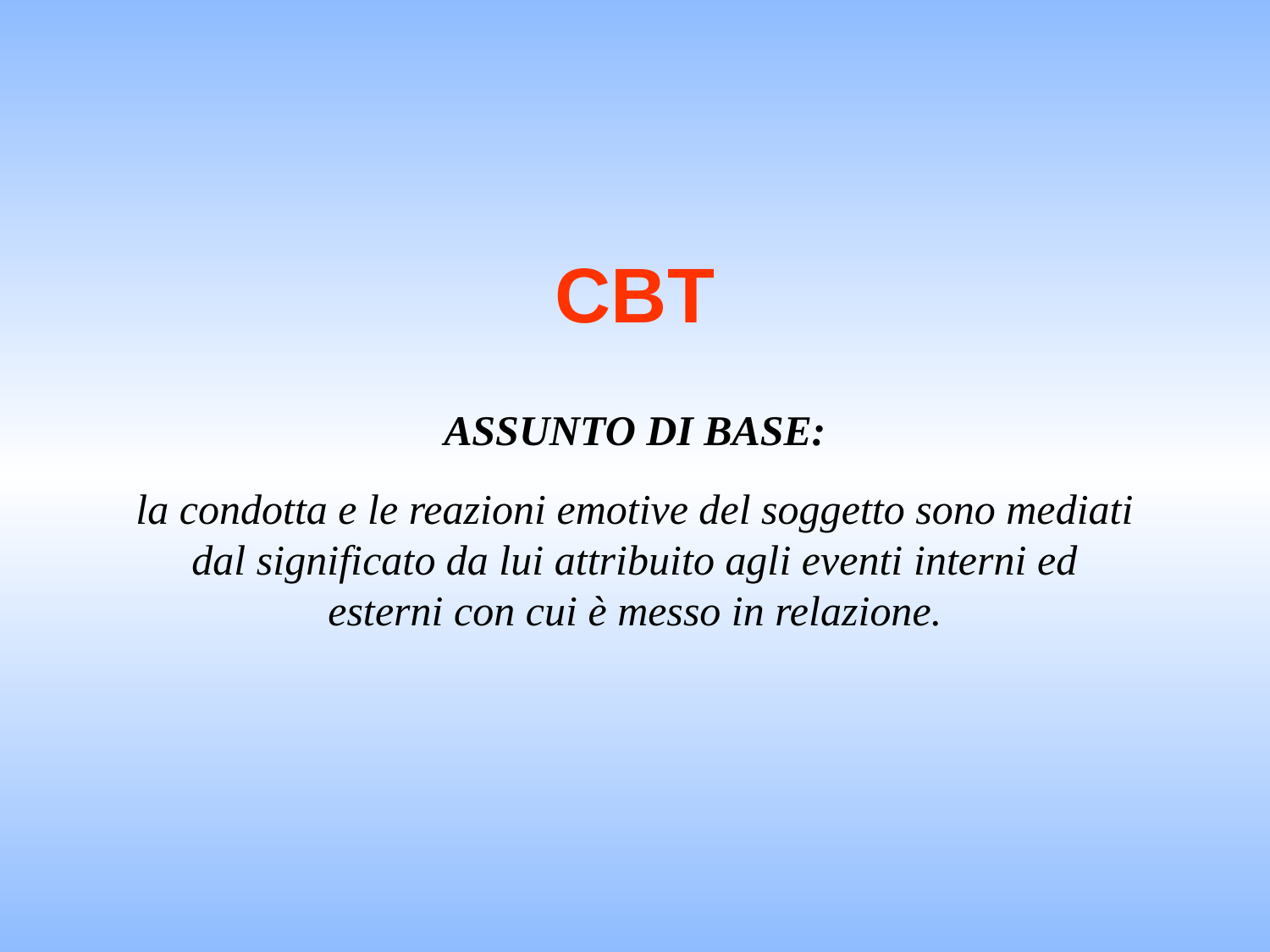

# CBT
Assunto di base:

la condotta e le reazioni emotive del soggetto sono mediati dal significato da lui attribuito agli eventi interni ed esterni con cui è messo in relazione.